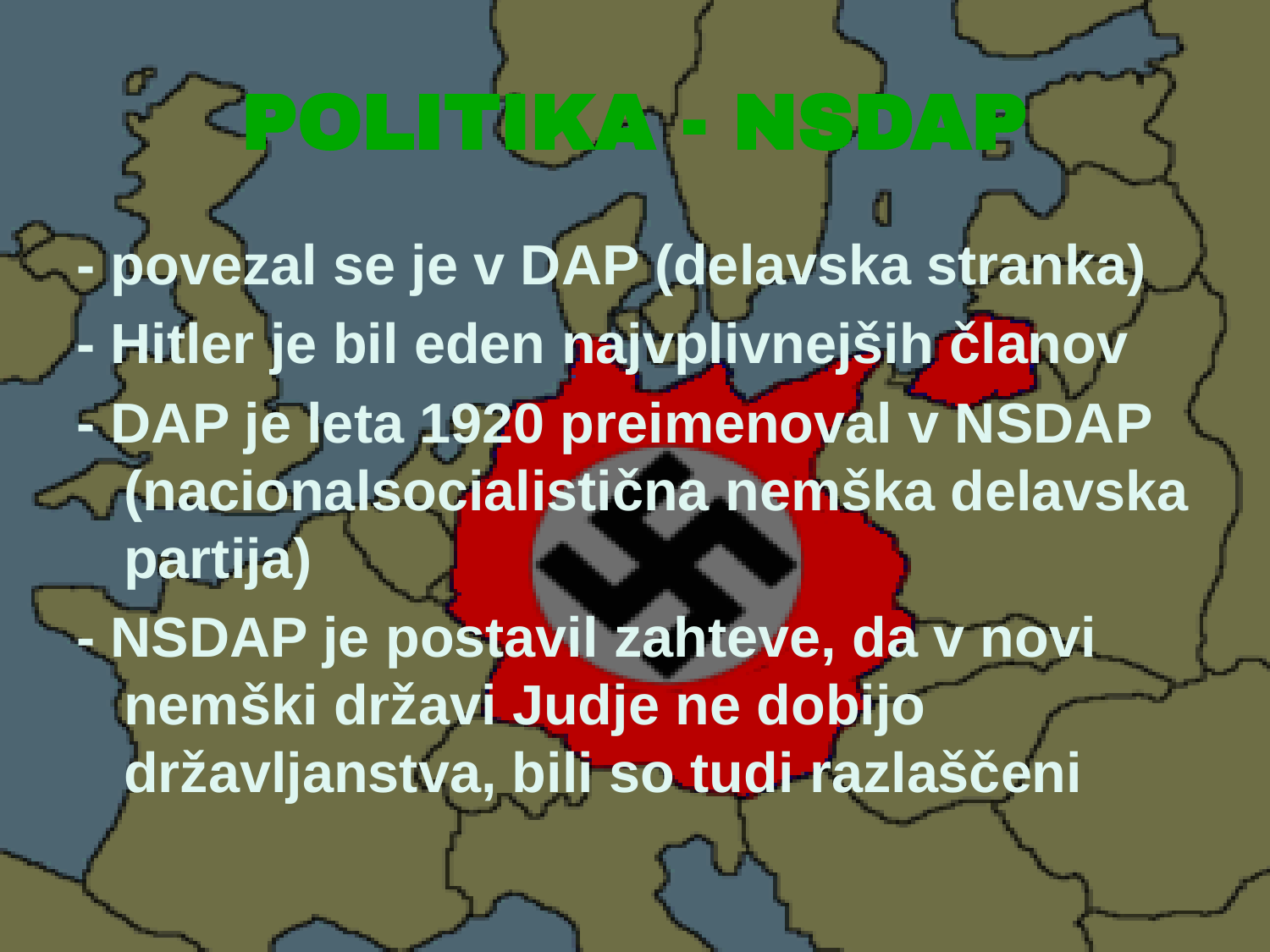

# POLITIKA - NSDAP
- povezal se je v DAP (delavska stranka)
- Hitler je bil eden najvplivnejših članov
- DAP je leta 1920 preimenoval v NSDAP (nacionalsocialistična nemška delavska partija)
- NSDAP je postavil zahteve, da v novi nemški državi Judje ne dobijo državljanstva, bili so tudi razlaščeni